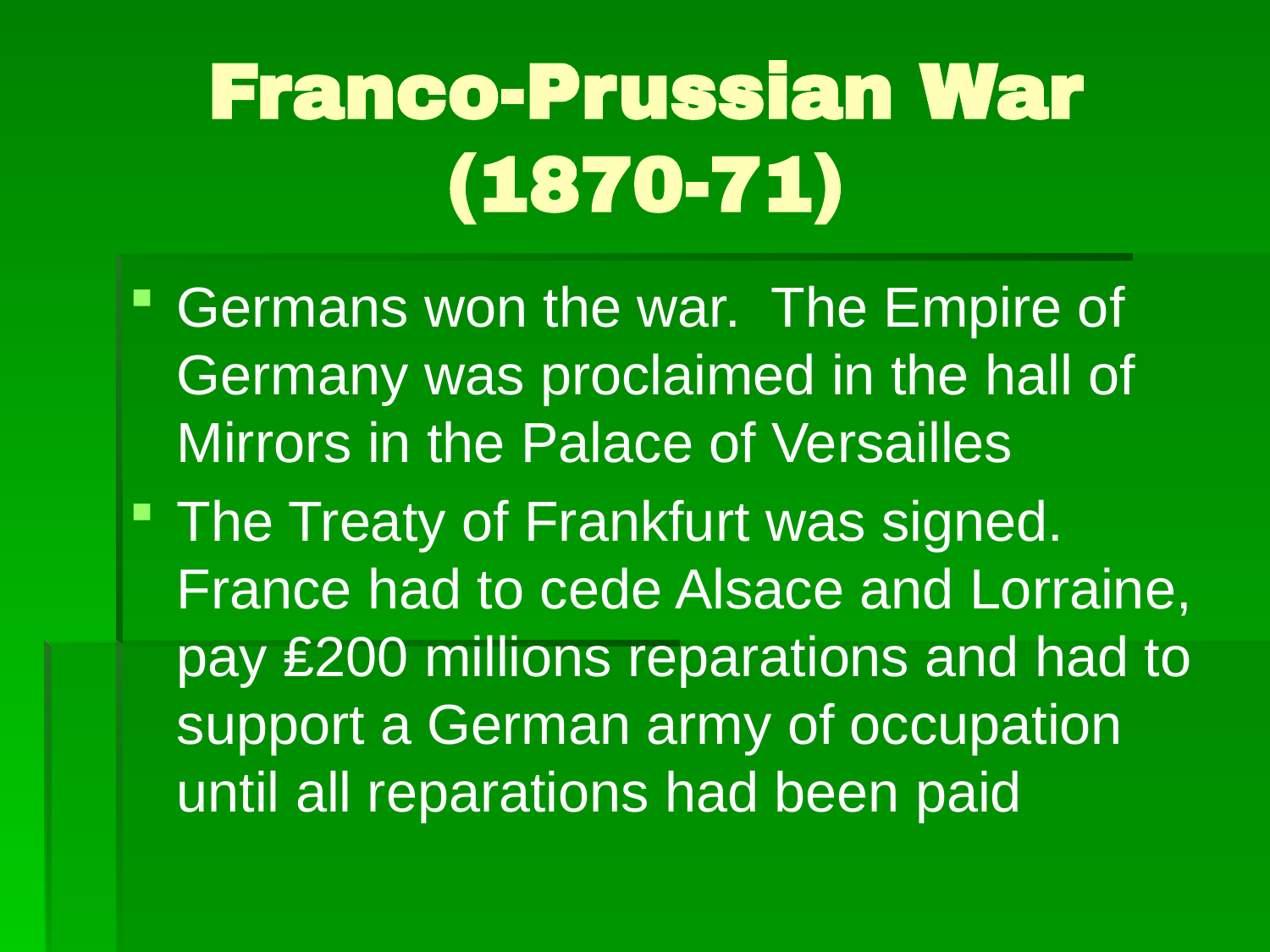

# Franco-Prussian War (1870-71)
Germans won the war.  The Empire of Germany was proclaimed in the hall of Mirrors in the Palace of Versailles
The Treaty of Frankfurt was signed.  France had to cede Alsace and Lorraine, pay ₤200 millions reparations and had to support a German army of occupation until all reparations had been paid